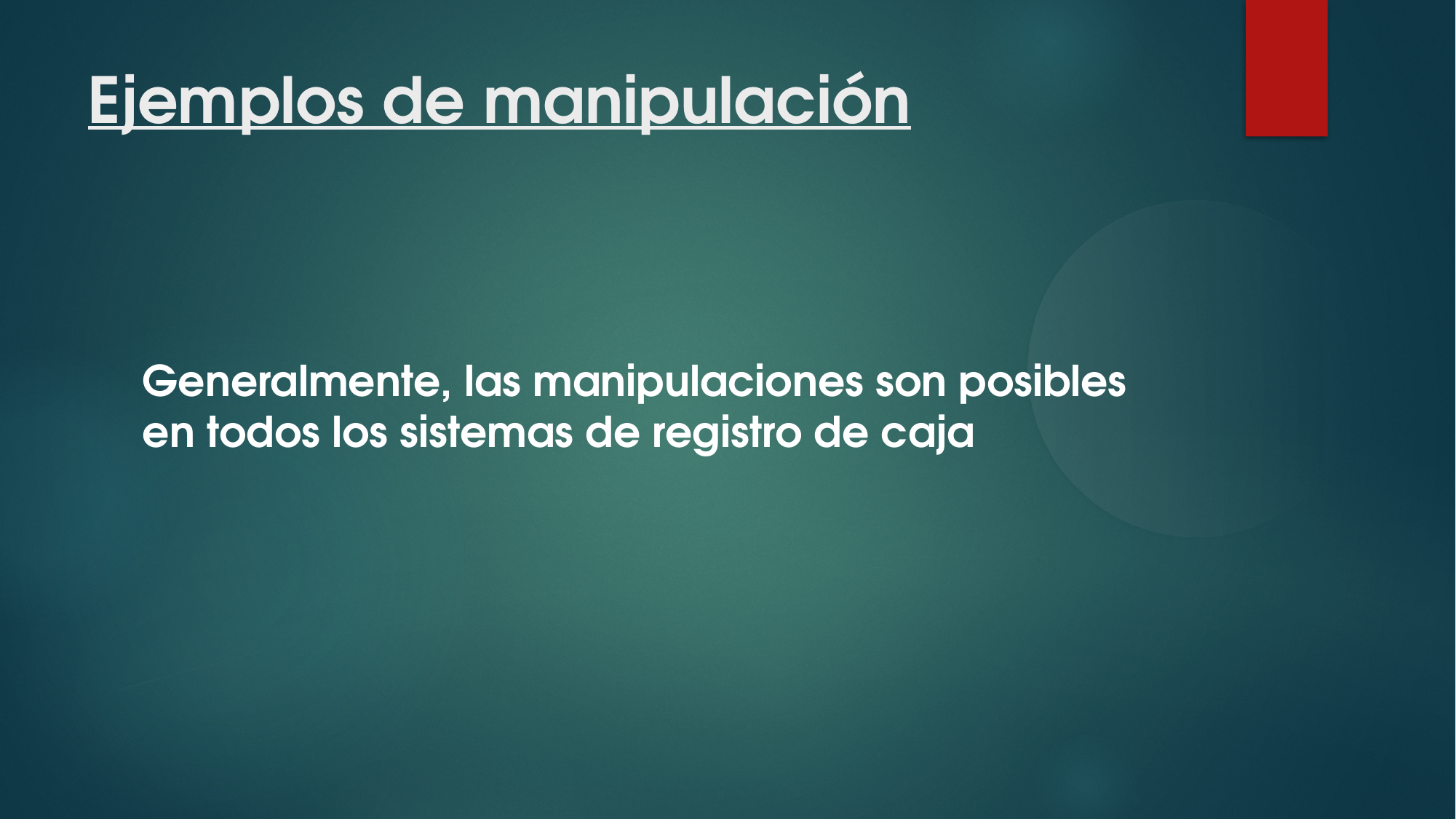

Ejemplos de manipulación

Generalmente, las manipulaciones son posibles en todos los sistemas de registro de caja